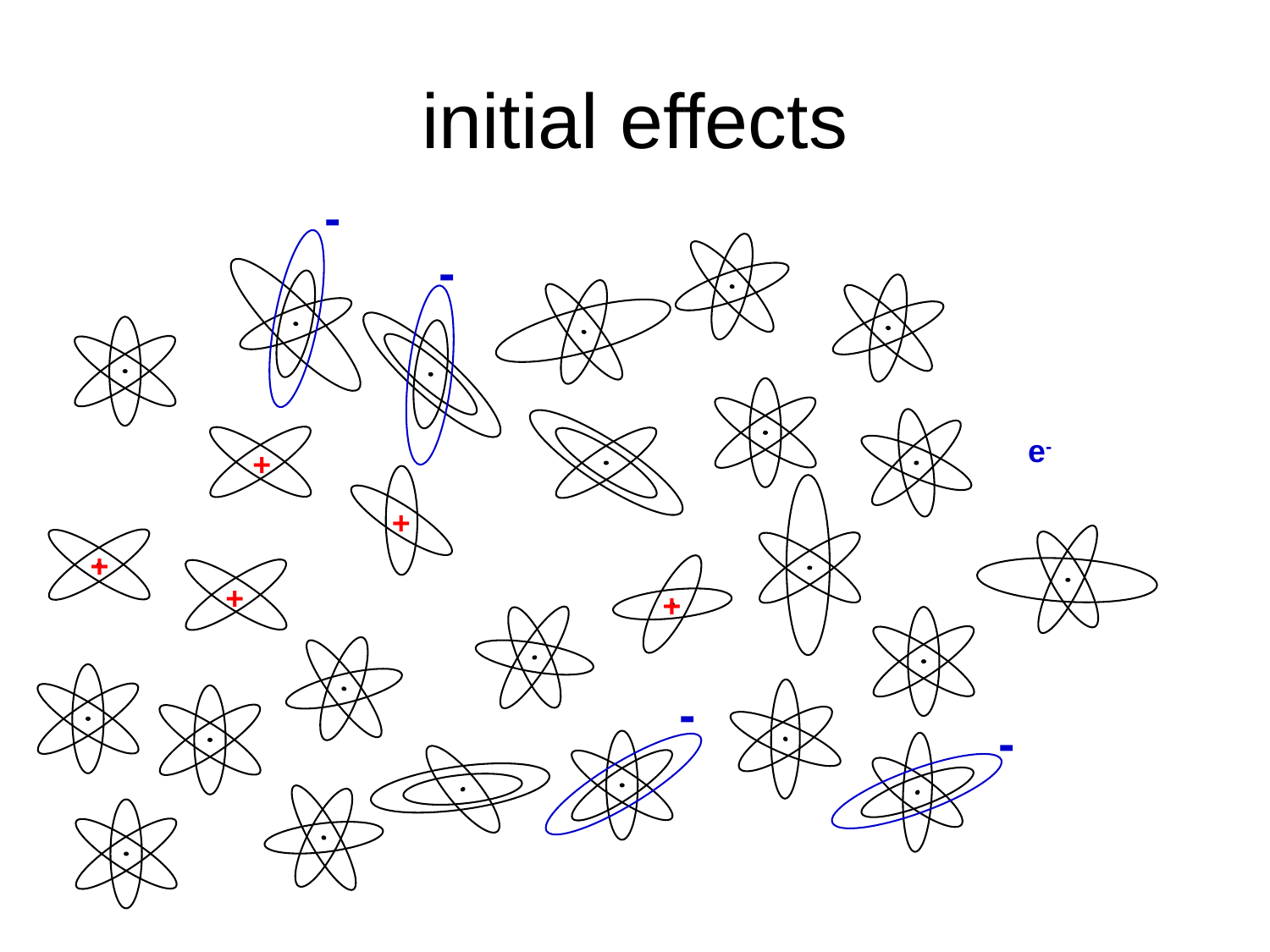

# initial effects
-

-

e-
+

+

+

+

+

-

-